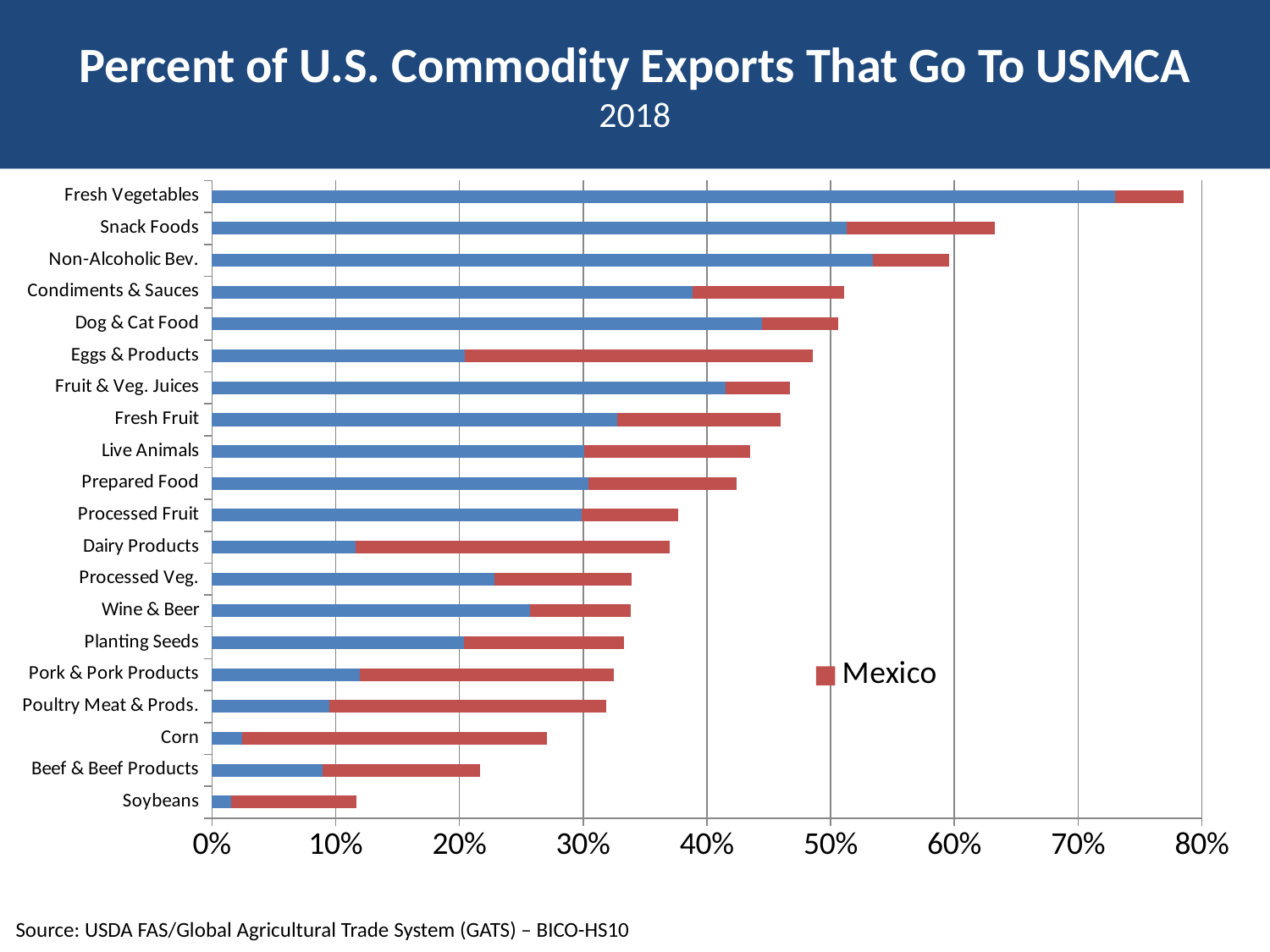

Percent of U.S. Commodity Exports That Go To USMCA
2018

### Chart

| Category | Canada | Mexico | Look up Name |
|---|---|---|---|
| Soybeans | 0.015727790985621683 | 0.10072832103404641 | 0.0 |
| Beef & Beef Products | 0.08945119948997912 | 0.1270221530715508 | 0.0 |
| Corn | 0.024702242390122628 | 0.24609969653091676 | 0.0 |
| Poultry Meat & Prods. | 0.09468572218853791 | 0.223679059245737 | 0.0 |
| Pork & Pork Products | 0.11961212527005273 | 0.2050584534132632 | 0.0 |
| Planting Seeds | 0.20387064408834496 | 0.12899220593268831 | 0.0 |
| Wine & Beer | 0.2570471272855471 | 0.08161228024749372 | 0.0 |
| Processed Veg. | 0.22843935352892003 | 0.11044582681360676 | 0.0 |
| Dairy Products | 0.1160632245233414 | 0.25383910530306814 | 0.0 |
| Processed Fruit | 0.2990169088708078 | 0.07779081644948936 | 0.0 |
| Prepared Food | 0.3040650416993726 | 0.11988882102646371 | 0.0 |
| Live Animals | 0.3005216444019246 | 0.13421461209535315 | 0.0 |
| Fresh Fruit | 0.3274056348962842 | 0.132446548048465 | 0.0 |
| Fruit & Veg. Juices | 0.41540616866585917 | 0.051408711271903884 | 0.0 |
| Eggs & Products | 0.20402324647805017 | 0.2813663996585187 | 0.0 |
| Dog & Cat Food | 0.4448414669353923 | 0.061330739118596385 | 0.0 |
| Condiments & Sauces | 0.3882303905413434 | 0.12264927683653187 | 0.0 |
| Non-Alcoholic Bev. | 0.5341062375401605 | 0.06163312927100648 | 0.0 |
| Snack Foods | 0.5128205898410014 | 0.11989588832475874 | 0.0 |
| Fresh Vegetables | 0.7301453471745875 | 0.05501497748610901 | 0.0 |
Source: USDA FAS/Global Agricultural Trade System (GATS) – BICO-HS10